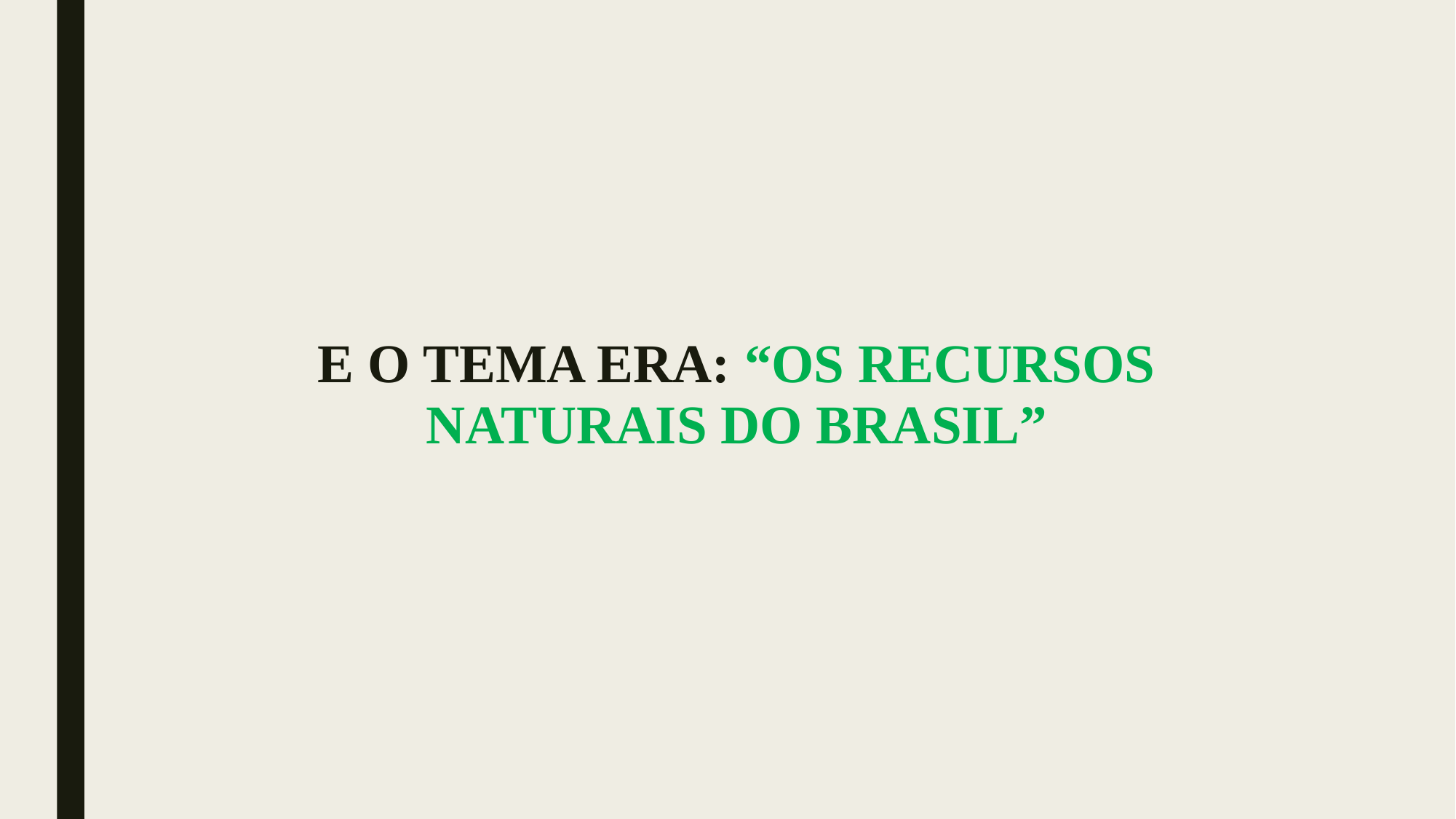

#

E O TEMA ERA: “OS RECURSOS NATURAIS DO BRASIL”